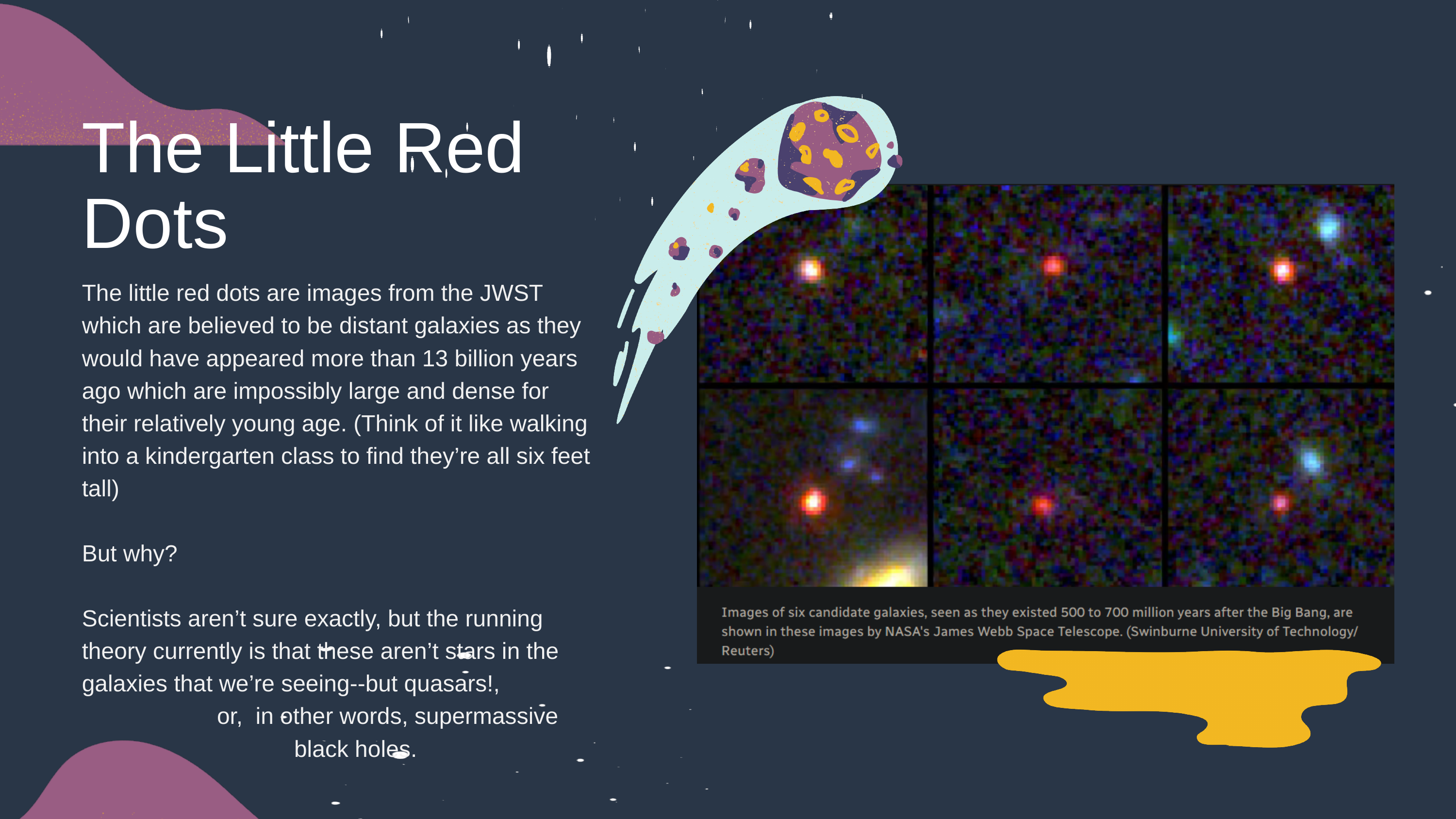

The Little Red Dots

The little red dots are images from the JWST which are believed to be distant galaxies as they would have appeared more than 13 billion years ago which are impossibly large and dense for their relatively young age. (Think of it like walking into a kindergarten class to find they’re all six feet tall)

But why?

Scientists aren’t sure exactly, but the running theory currently is that these aren’t stars in the galaxies that we’re seeing--but quasars!,
                     or,  in other words, supermassive
                                 black holes.